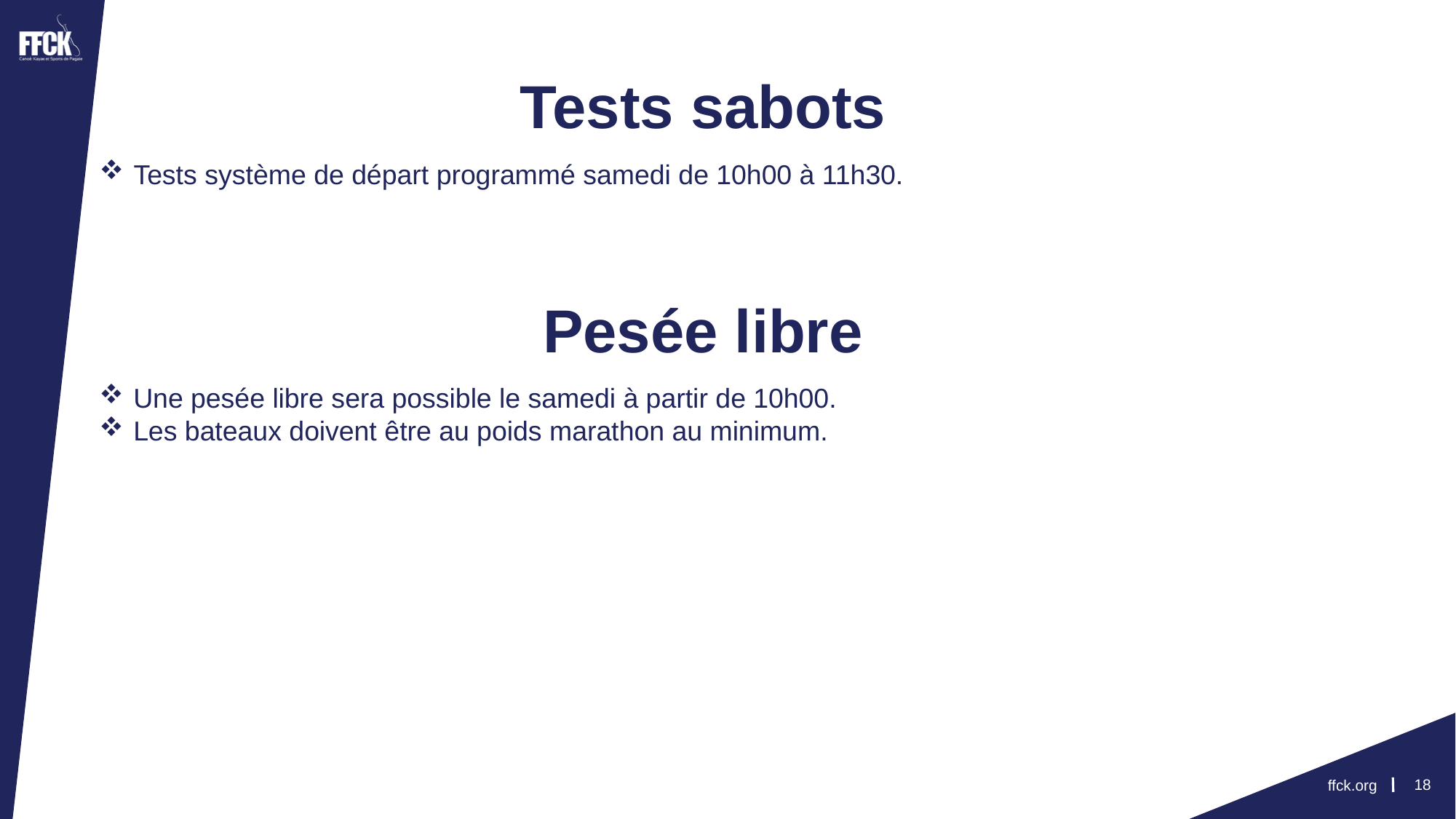

Tests sabots
Tests système de départ programmé samedi de 10h00 à 11h30.
Pesée libre
Une pesée libre sera possible le samedi à partir de 10h00.
Les bateaux doivent être au poids marathon au minimum.